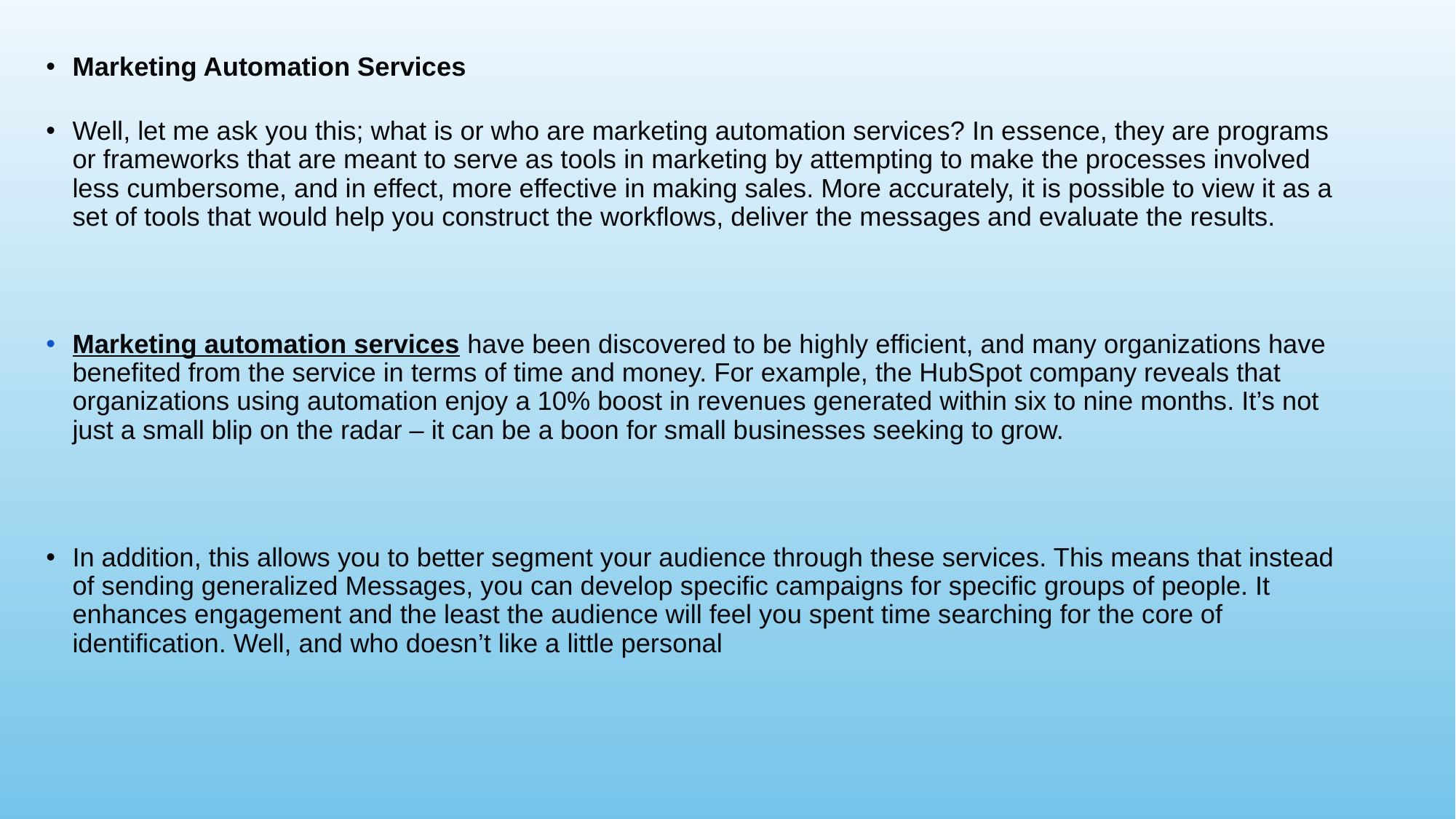

Marketing Automation Services
Well, let me ask you this; what is or who are marketing automation services? In essence, they are programs or frameworks that are meant to serve as tools in marketing by attempting to make the processes involved less cumbersome, and in effect, more effective in making sales. More accurately, it is possible to view it as a set of tools that would help you construct the workflows, deliver the messages and evaluate the results.

Marketing automation services have been discovered to be highly efficient, and many organizations have benefited from the service in terms of time and money. For example, the HubSpot company reveals that organizations using automation enjoy a 10% boost in revenues generated within six to nine months. It’s not just a small blip on the radar – it can be a boon for small businesses seeking to grow.

In addition, this allows you to better segment your audience through these services. This means that instead of sending generalized Messages, you can develop specific campaigns for specific groups of people. It enhances engagement and the least the audience will feel you spent time searching for the core of identification. Well, and who doesn’t like a little personal